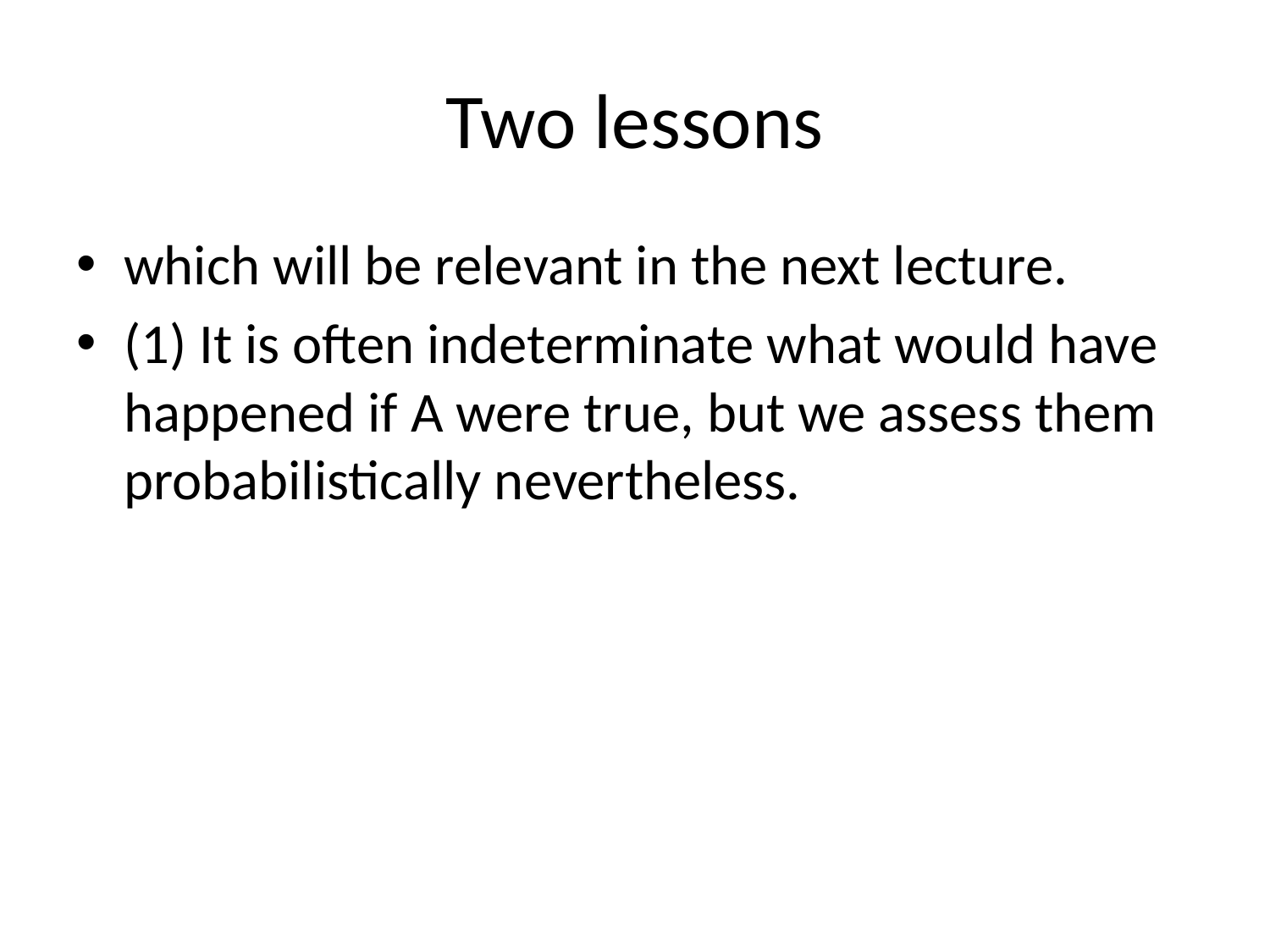

# Two lessons
which will be relevant in the next lecture.
(1) It is often indeterminate what would have happened if A were true, but we assess them probabilistically nevertheless.